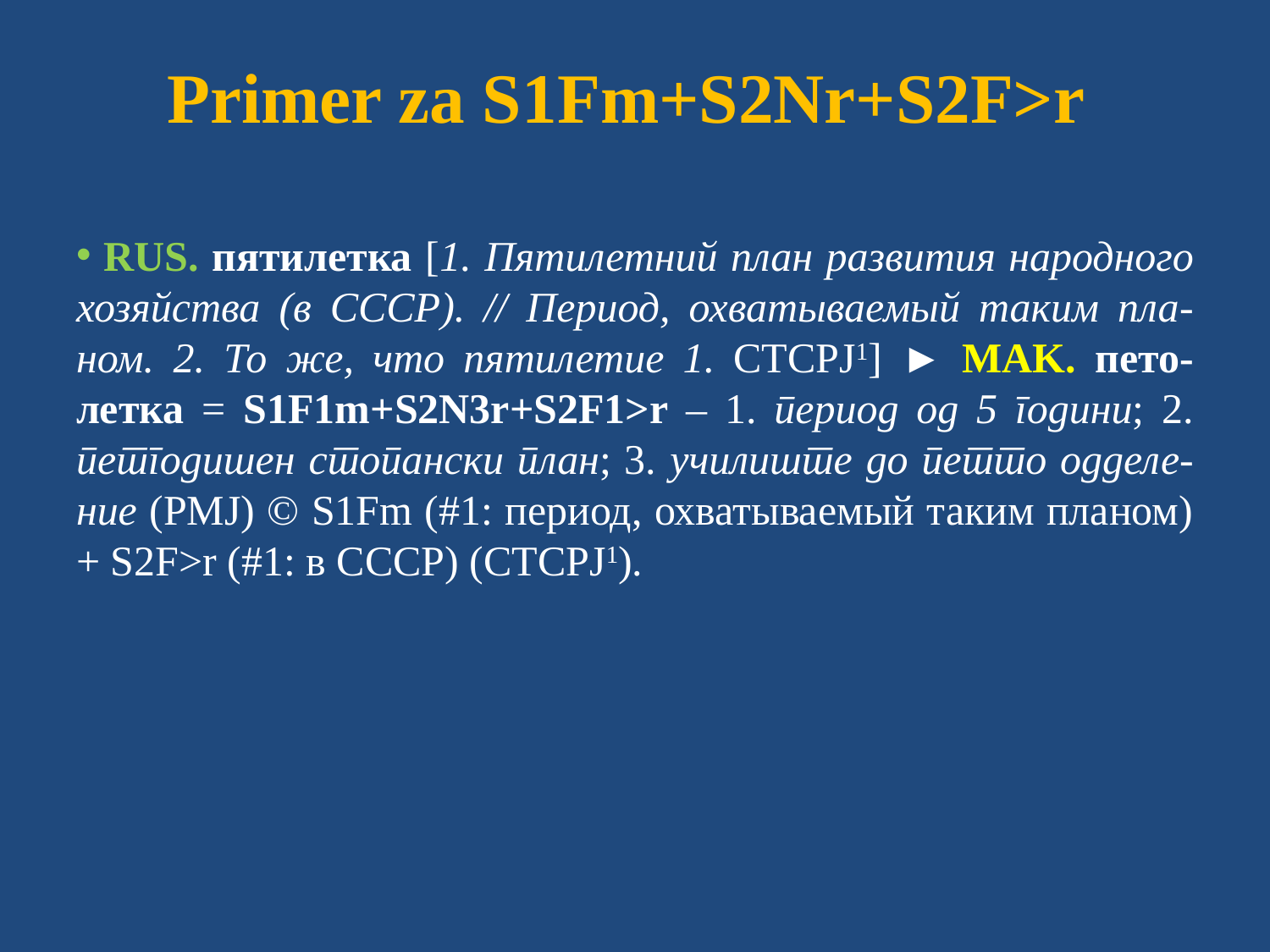

# Primer za S1Fm+S2Nr+S2F>r
 RUS. пятилетка [1. Пятилетний план развития народного хозяйства (в СССР). // Период, охватываемый таким пла-ном. 2. То же, что пятилетие 1. СТСРЈ1] ► MAK. пето-летка = S1F1m+S2N3r+S2F1>r – 1. период од 5 години; 2. петгодишен стопански план; 3. училиште до петто одделе-ние (РМЈ) © S1Fm (#1: период, охватываемый таким планом) + S2F>r (#1: в СССР) (СТСРЈ1).